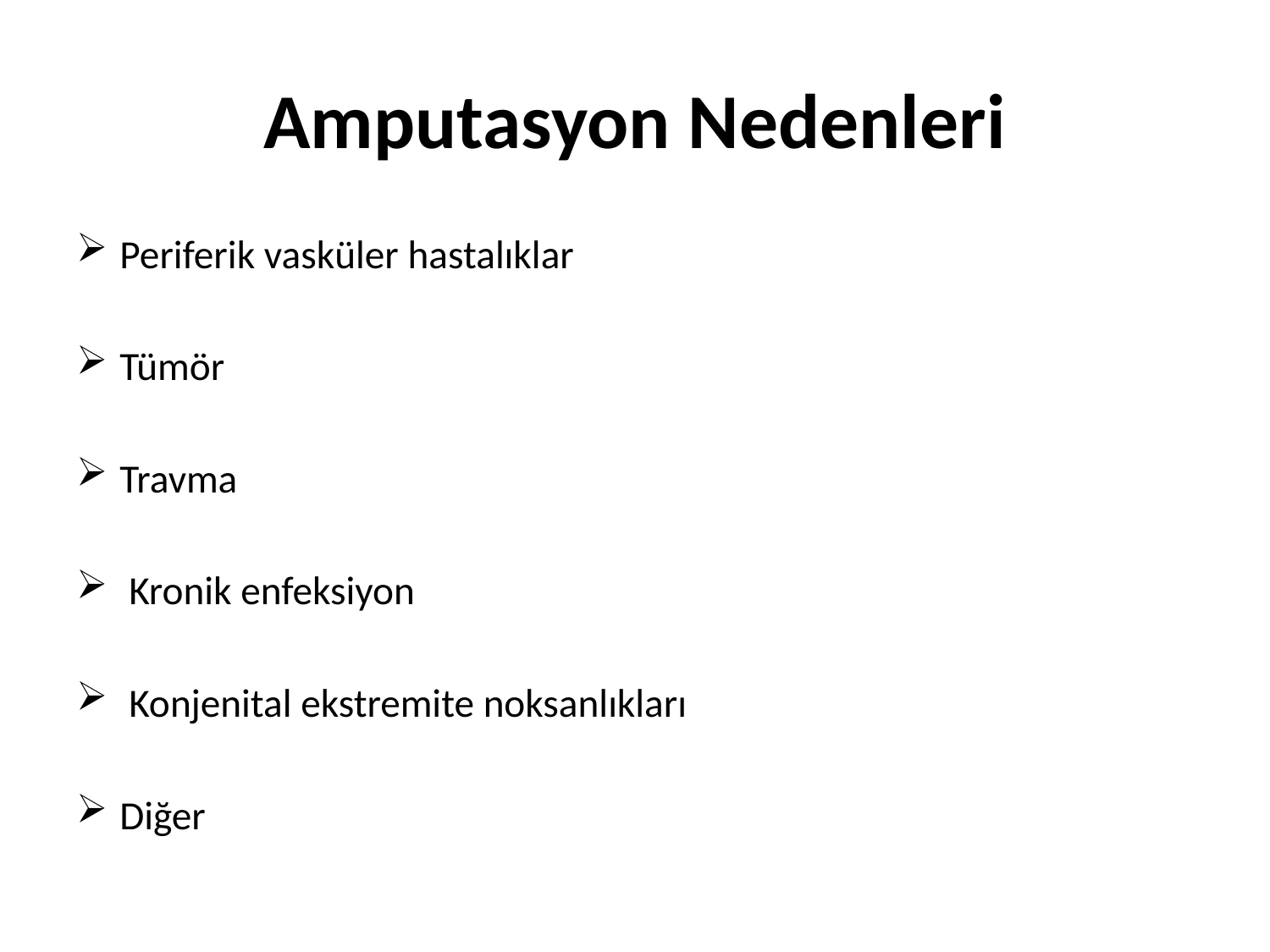

# Amputasyon Nedenleri
Periferik vasküler hastalıklar

Tümör

Travma

 Kronik enfeksiyon

 Konjenital ekstremite noksanlıkları

Diğer